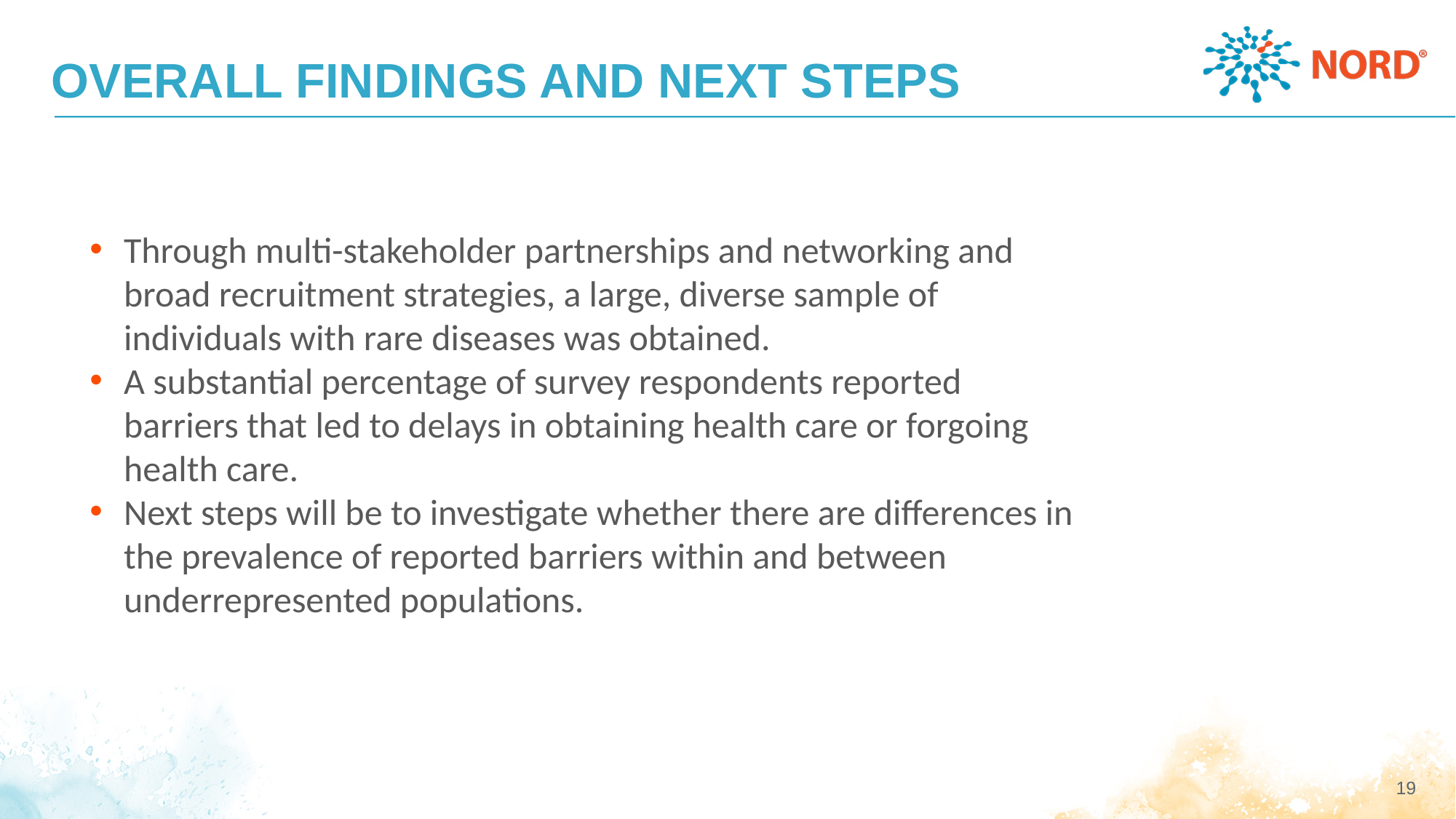

# OVERALL FINDINGS AND NEXT STEPS
Through multi-stakeholder partnerships and networking and broad recruitment strategies, a large, diverse sample of individuals with rare diseases was obtained.
A substantial percentage of survey respondents reported barriers that led to delays in obtaining health care or forgoing health care.
Next steps will be to investigate whether there are differences in the prevalence of reported barriers within and between underrepresented populations.